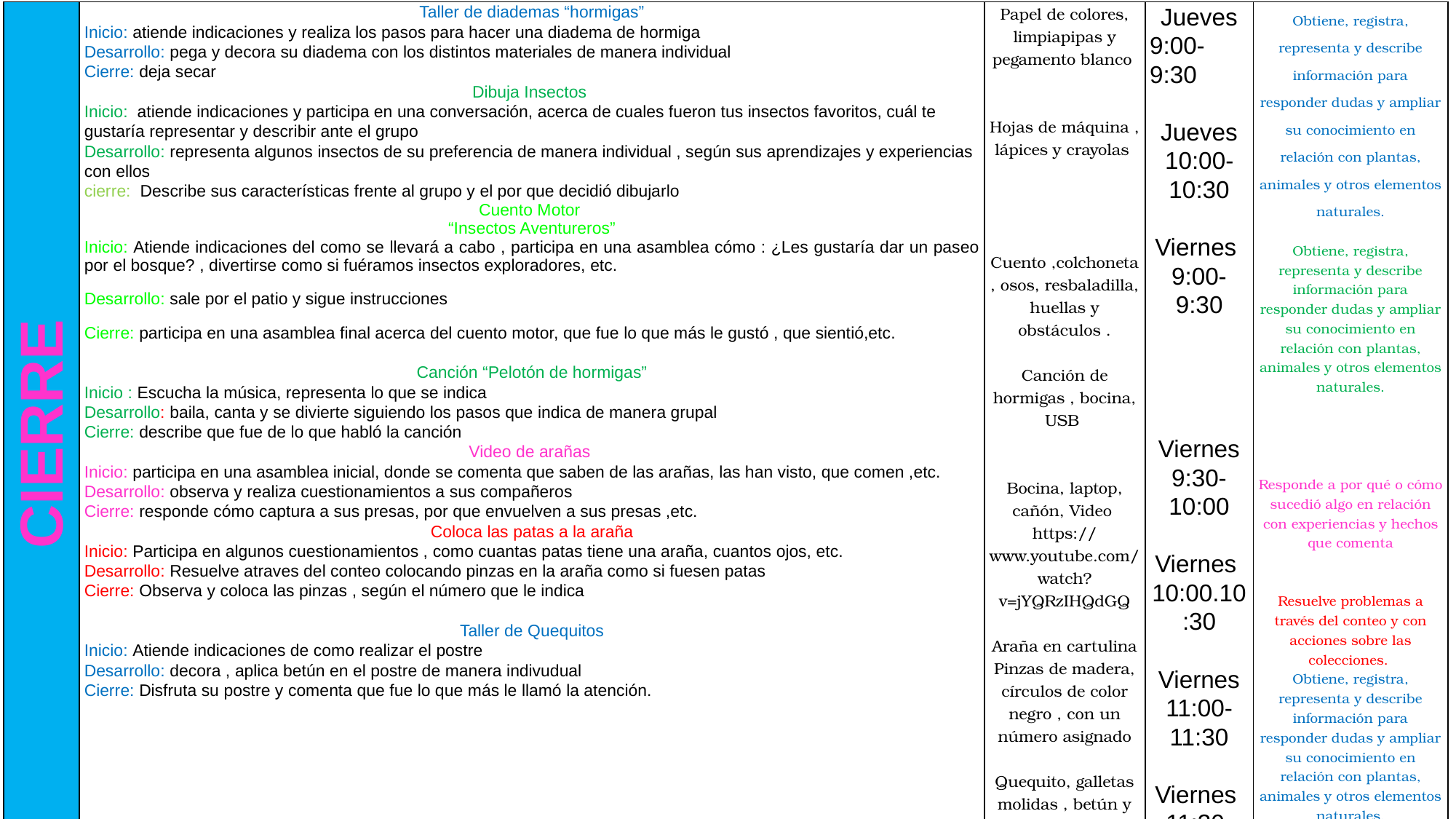

| CIERRE | Taller de diademas “hormigas” Inicio: atiende indicaciones y realiza los pasos para hacer una diadema de hormiga Desarrollo: pega y decora su diadema con los distintos materiales de manera individual Cierre: deja secar Dibuja Insectos Inicio: atiende indicaciones y participa en una conversación, acerca de cuales fueron tus insectos favoritos, cuál te gustaría representar y describir ante el grupo Desarrollo: representa algunos insectos de su preferencia de manera individual , según sus aprendizajes y experiencias con ellos cierre: Describe sus características frente al grupo y el por que decidió dibujarlo Cuento Motor “Insectos Aventureros” Inicio: Atiende indicaciones del como se llevará a cabo , participa en una asamblea cómo : ¿Les gustaría dar un paseo por el bosque? , divertirse como si fuéramos insectos exploradores, etc. Desarrollo: sale por el patio y sigue instrucciones Cierre: participa en una asamblea final acerca del cuento motor, que fue lo que más le gustó , que sientió,etc. Canción “Pelotón de hormigas” Inicio : Escucha la música, representa lo que se indica Desarrollo: baila, canta y se divierte siguiendo los pasos que indica de manera grupal Cierre: describe que fue de lo que habló la canción Video de arañas Inicio: participa en una asamblea inicial, donde se comenta que saben de las arañas, las han visto, que comen ,etc. Desarrollo: observa y realiza cuestionamientos a sus compañeros Cierre: responde cómo captura a sus presas, por que envuelven a sus presas ,etc.  Coloca las patas a la araña Inicio: Participa en algunos cuestionamientos , como cuantas patas tiene una araña, cuantos ojos, etc. Desarrollo: Resuelve atraves del conteo colocando pinzas en la araña como si fuesen patas Cierre: Observa y coloca las pinzas , según el número que le indica Taller de Quequitos Inicio: Atiende indicaciones de como realizar el postre Desarrollo: decora , aplica betún en el postre de manera indivudual Cierre: Disfruta su postre y comenta que fue lo que más le llamó la atención. | Papel de colores, limpiapipas y pegamento blanco Hojas de máquina , lápices y crayolas Cuento ,colchoneta, osos, resbaladilla, huellas y obstáculos . Canción de hormigas , bocina, USB Bocina, laptop, cañón, Video https://www.youtube.com/watch?v=jYQRzIHQdGQ Araña en cartulina Pinzas de madera, círculos de color negro , con un número asignado Quequito, galletas molidas , betún y orugas de goma | Jueves 9:00-9:30 Jueves 10:00-10:30 Viernes 9:00-9:30 Viernes 9:30-10:00 Viernes 10:00.10:30 Viernes 11:00-11:30 Viernes 11:30-11:00 | Obtiene, registra, representa y describe información para responder dudas y ampliar su conocimiento en relación con plantas, animales y otros elementos naturales. Obtiene, registra, representa y describe información para responder dudas y ampliar su conocimiento en relación con plantas, animales y otros elementos naturales. Responde a por qué o cómo sucedió algo en relación con experiencias y hechos que comenta Resuelve problemas a través del conteo y con acciones sobre las colecciones. Obtiene, registra, representa y describe información para responder dudas y ampliar su conocimiento en relación con plantas, animales y otros elementos naturales. |
| --- | --- | --- | --- | --- |